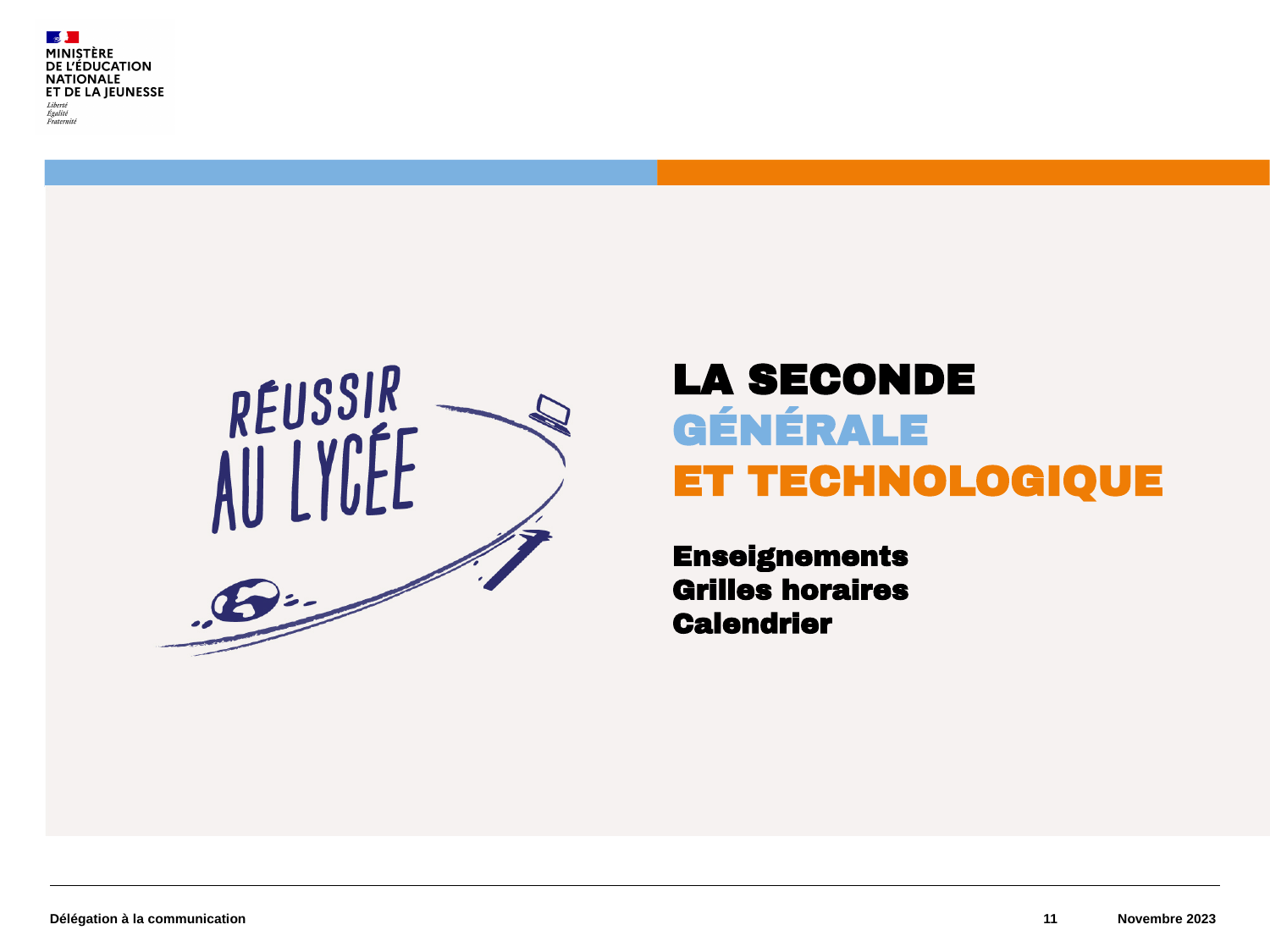

LA SECONDE GÉNÉRALE
ET TECHNOLOGIQUE

Enseignements
Grilles horaires
Calendrier

Délégation à la communication
11
Novembre 2023